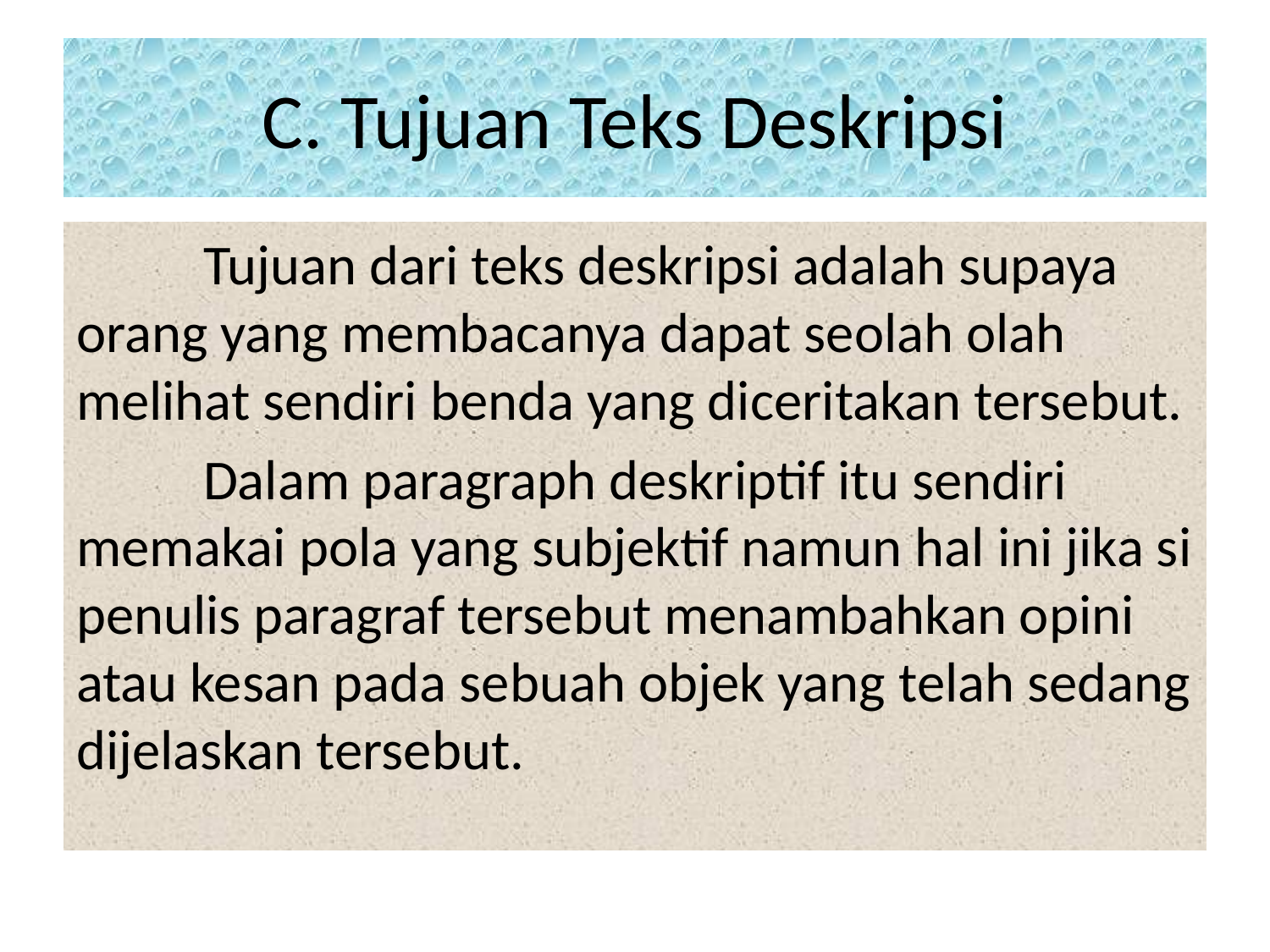

# C. Tujuan Teks Deskripsi
	Tujuan dari teks deskripsi adalah supaya orang yang membacanya dapat seolah olah melihat sendiri benda yang diceritakan tersebut.
	Dalam paragraph deskriptif itu sendiri memakai pola yang subjektif namun hal ini jika si penulis paragraf tersebut menambahkan opini atau kesan pada sebuah objek yang telah sedang dijelaskan tersebut.